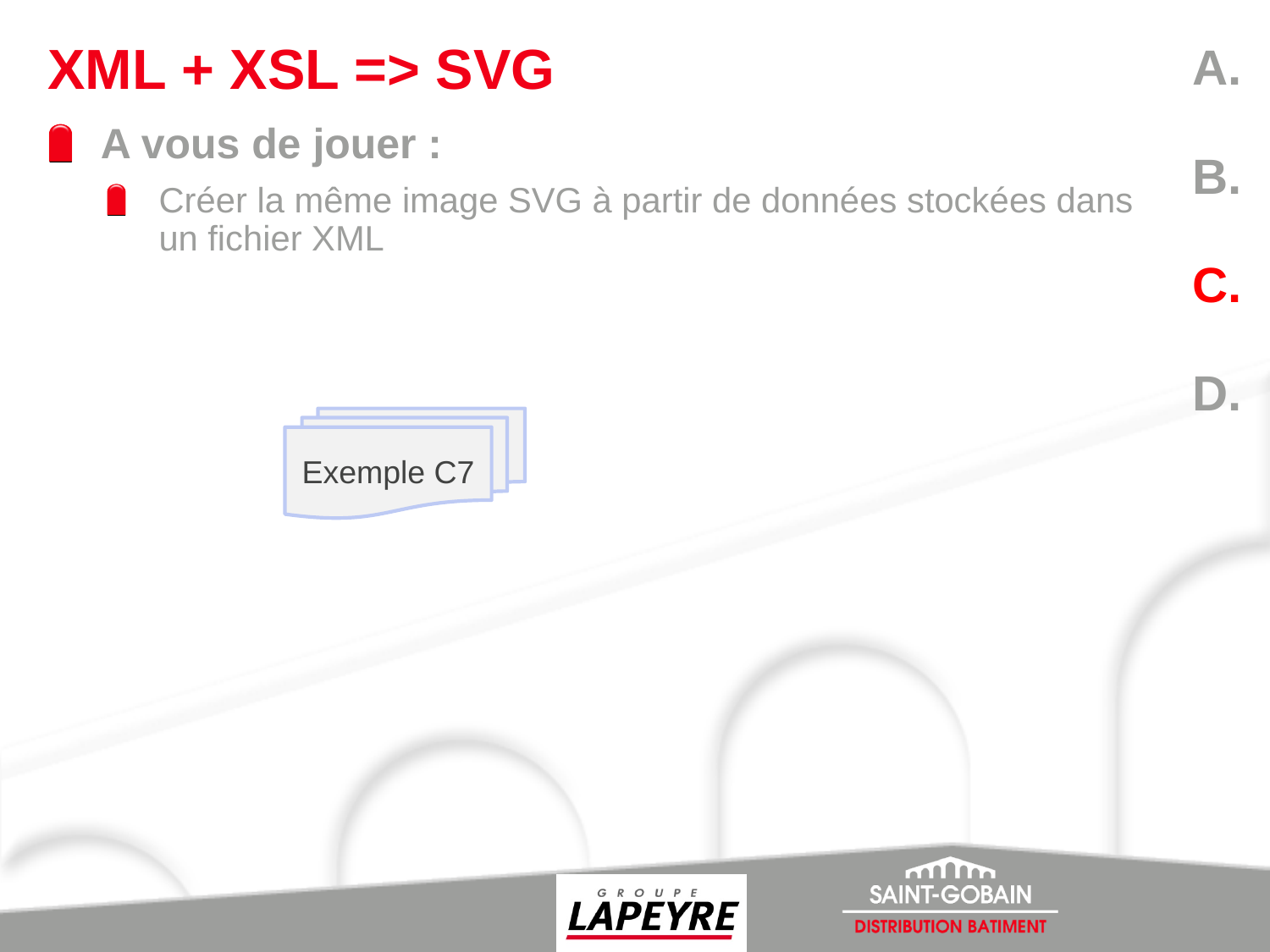

A.
B.
C.
D.
# XML + XSL => SVG
A vous de jouer :
Créer la même image SVG à partir de données stockées dans un fichier XML

Exemple C7